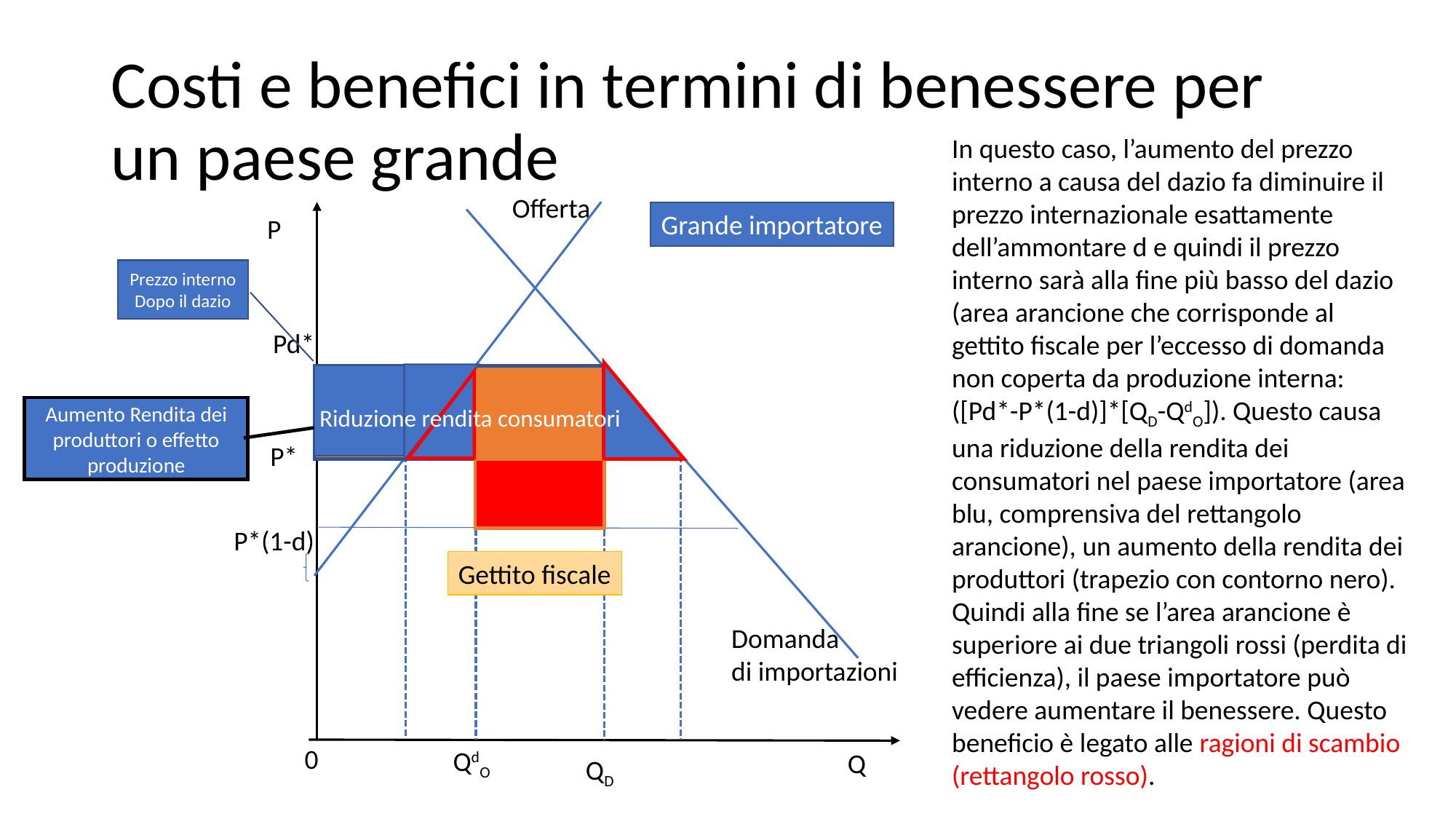

# Costi e benefici in termini di benessere per un paese grande
In questo caso, l’aumento del prezzo interno a causa del dazio fa diminuire il prezzo internazionale esattamente dell’ammontare d e quindi il prezzo interno sarà alla fine più basso del dazio (area arancione che corrisponde al gettito fiscale per l’eccesso di domanda non coperta da produzione interna: ([Pd*-P*(1-d)]*[QD-QdO]). Questo causa una riduzione della rendita dei consumatori nel paese importatore (area blu, comprensiva del rettangolo arancione), un aumento della rendita dei produttori (trapezio con contorno nero). Quindi alla fine se l’area arancione è superiore ai due triangoli rossi (perdita di efficienza), il paese importatore può vedere aumentare il benessere. Questo beneficio è legato alle ragioni di scambio (rettangolo rosso).
Offerta
Grande importatore
P
Prezzo interno
Dopo il dazio
Pd*

Aumento Rendita dei produttori o effetto produzione
Riduzione rendita consumatori
P*

P*(1-d)
Gettito fiscale

Domanda
di importazioni
0
QdO
Q
QD